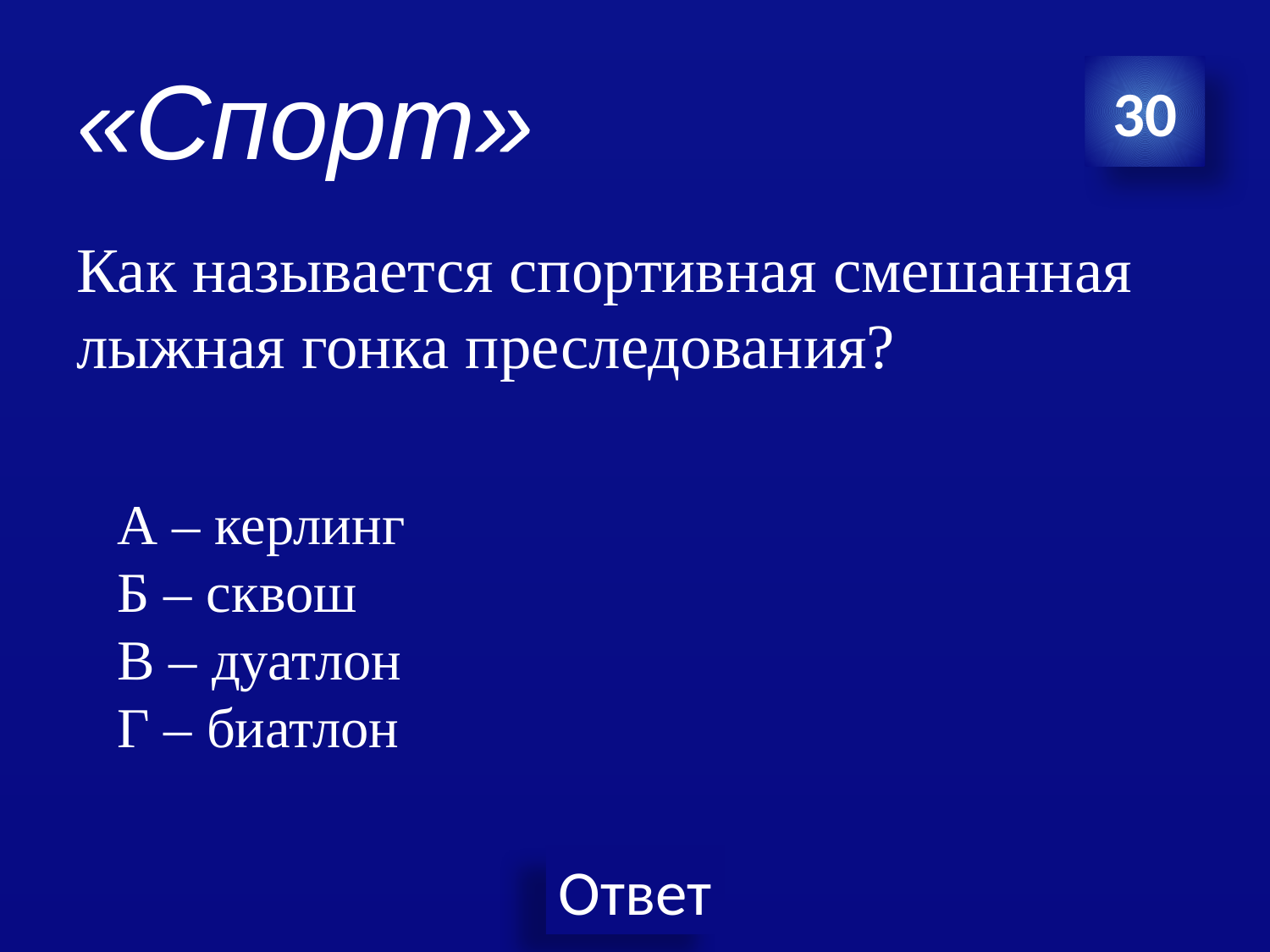

# «Спорт»
30
Как называется спортивная смешанная лыжная гонка преследования?

А – керлинг
Б – сквош
В – дуатлон
Г – биатлон